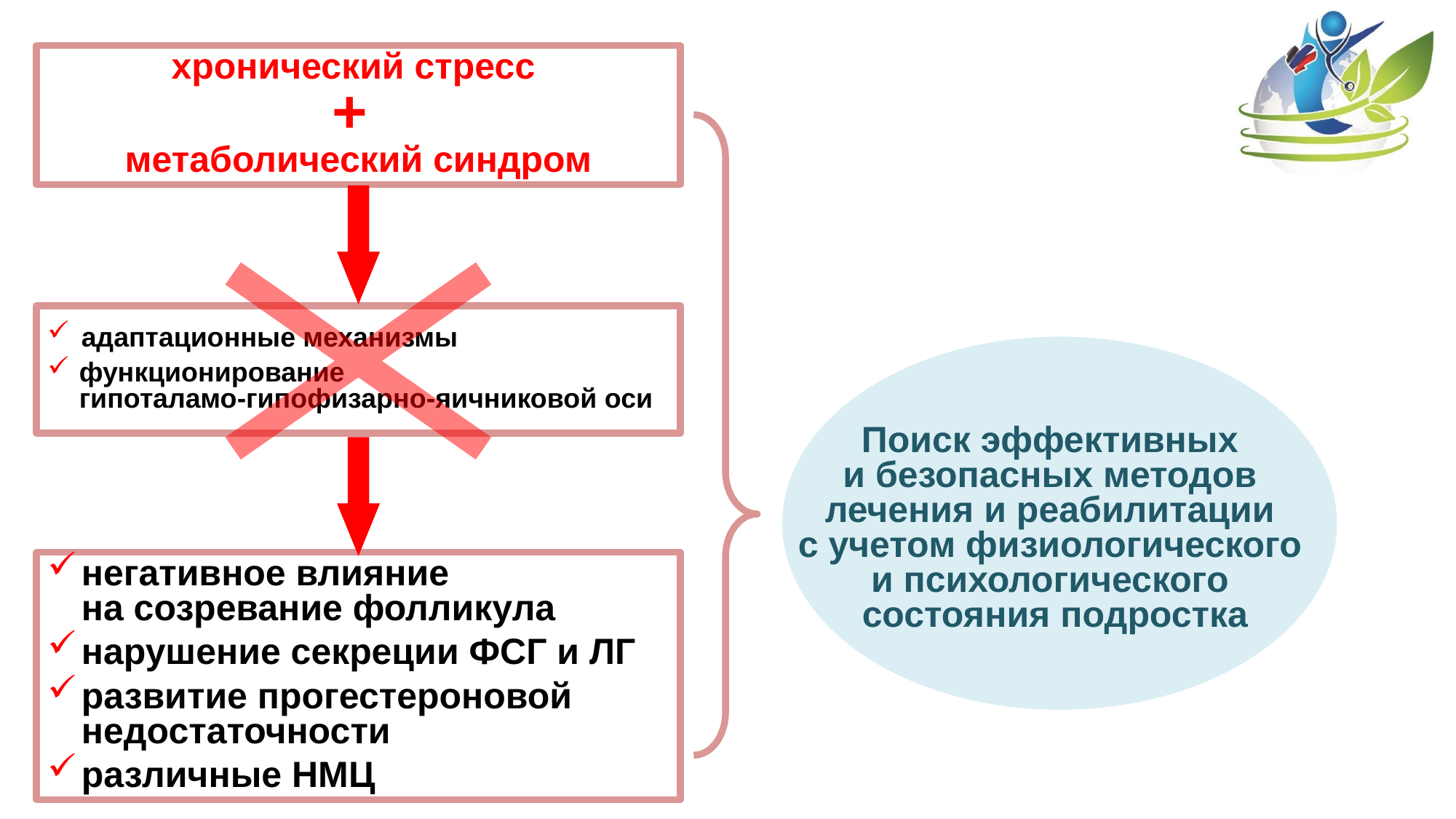

хронический стресс
+
метаболический синдром

адаптационные механизмы
функционирование
гипоталамо-гипофизарно-яичниковой оси

Поиск эффективных
и безопасных методов
лечения и реабилитации
с учетом физиологического
и психологического
состояния подростка

негативное влияние
на созревание фолликула
нарушение секреции ФСГ и ЛГ
развитие прогестероновой недостаточности
различные НМЦ